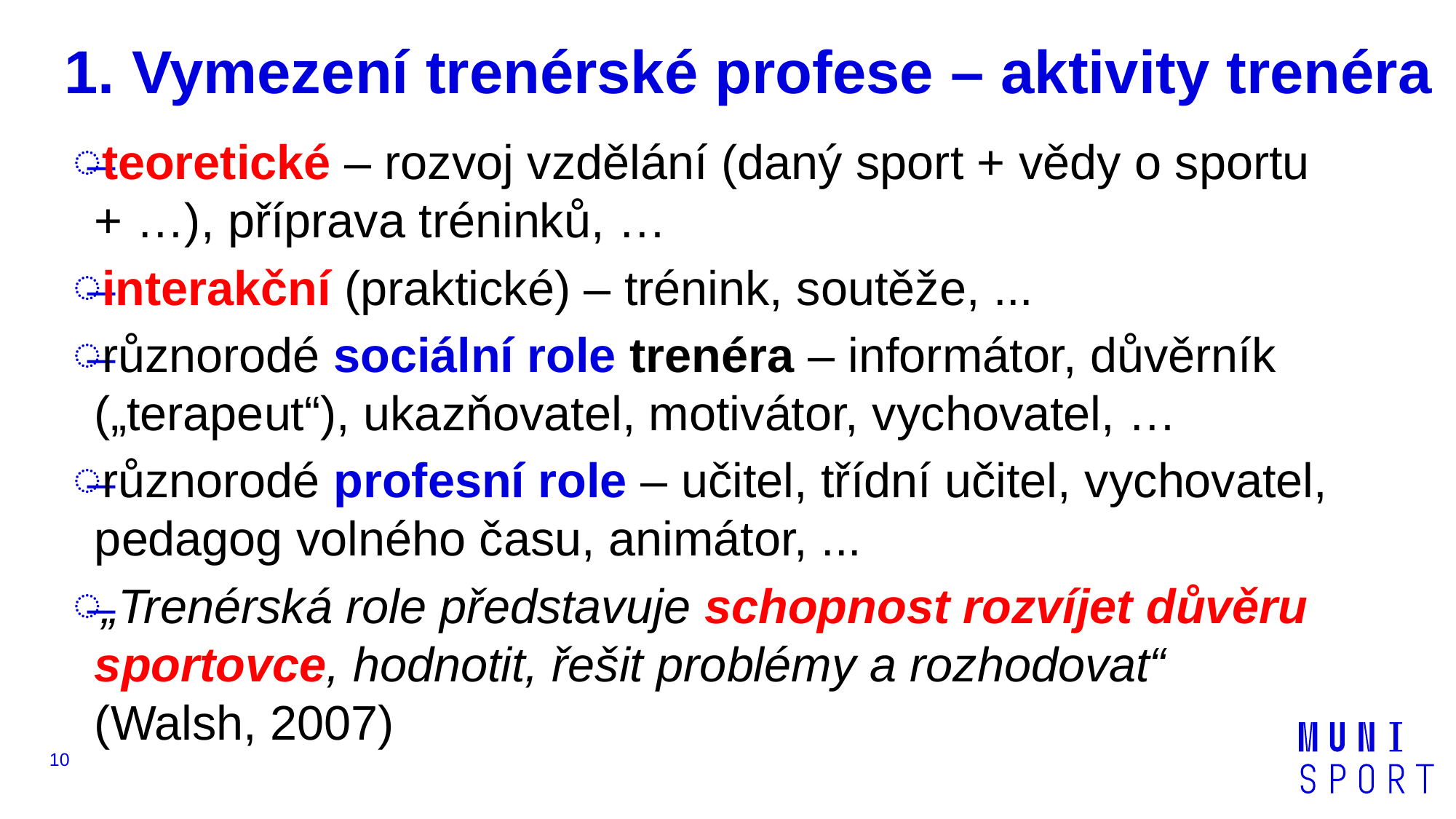

# 1. Vymezení trenérské profese – aktivity trenéra
teoretické – rozvoj vzdělání (daný sport + vědy o sportu
+ …), příprava tréninků, …
interakční (praktické) – trénink, soutěže, ...
různorodé sociální role trenéra – informátor, důvěrník („terapeut“), ukazňovatel, motivátor, vychovatel, …
různorodé profesní role – učitel, třídní učitel, vychovatel, pedagog volného času, animátor, ...
„Trenérská role představuje schopnost rozvíjet důvěru sportovce, hodnotit, řešit problémy a rozhodovat“
(Walsh, 2007)
10